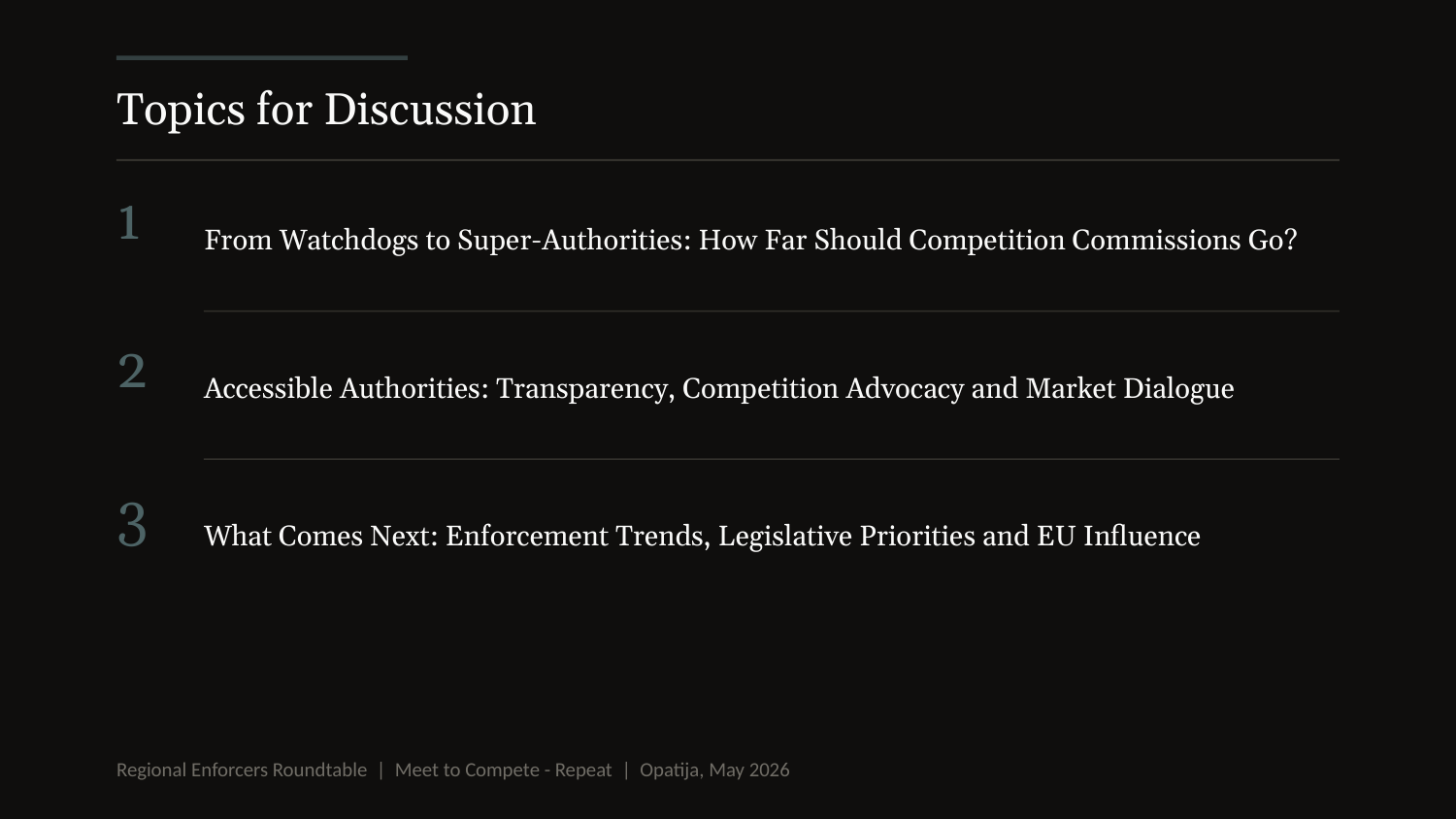

Topics for Discussion

1
From Watchdogs to Super-Authorities: How Far Should Competition Commissions Go?

2
Accessible Authorities: Transparency, Competition Advocacy and Market Dialogue

3
What Comes Next: Enforcement Trends, Legislative Priorities and EU Influence
Regional Enforcers Roundtable  |  Meet to Compete - Repeat  |  Opatija, May 2026